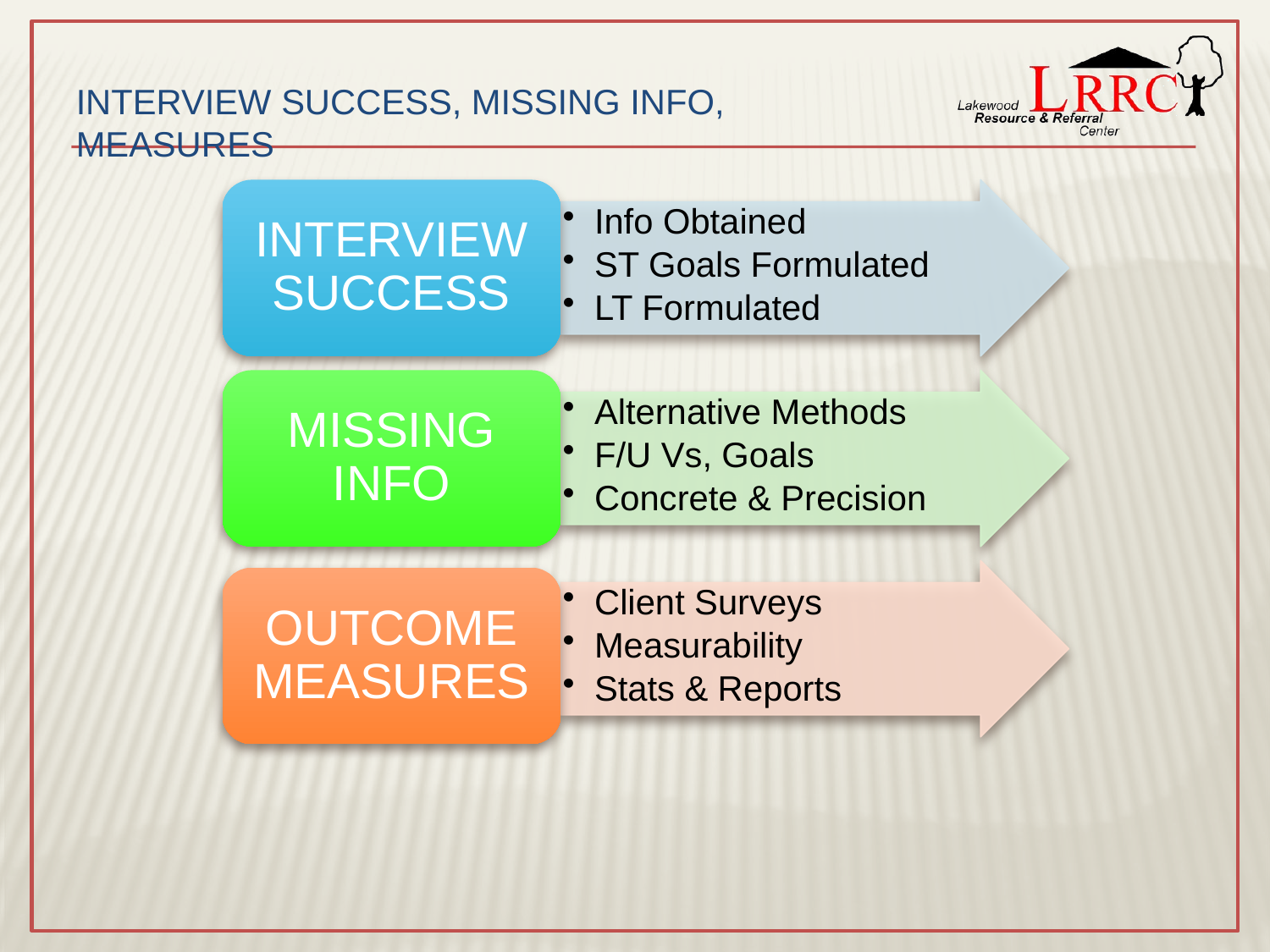

Interview success, missing info, measures
Info Obtained
ST Goals Formulated
LT Formulated
INTERVIEW SUCCESS
Alternative Methods
F/U Vs, Goals
Concrete & Precision
MISSING INFO
Client Surveys
Measurability
Stats & Reports
Outcome Measures